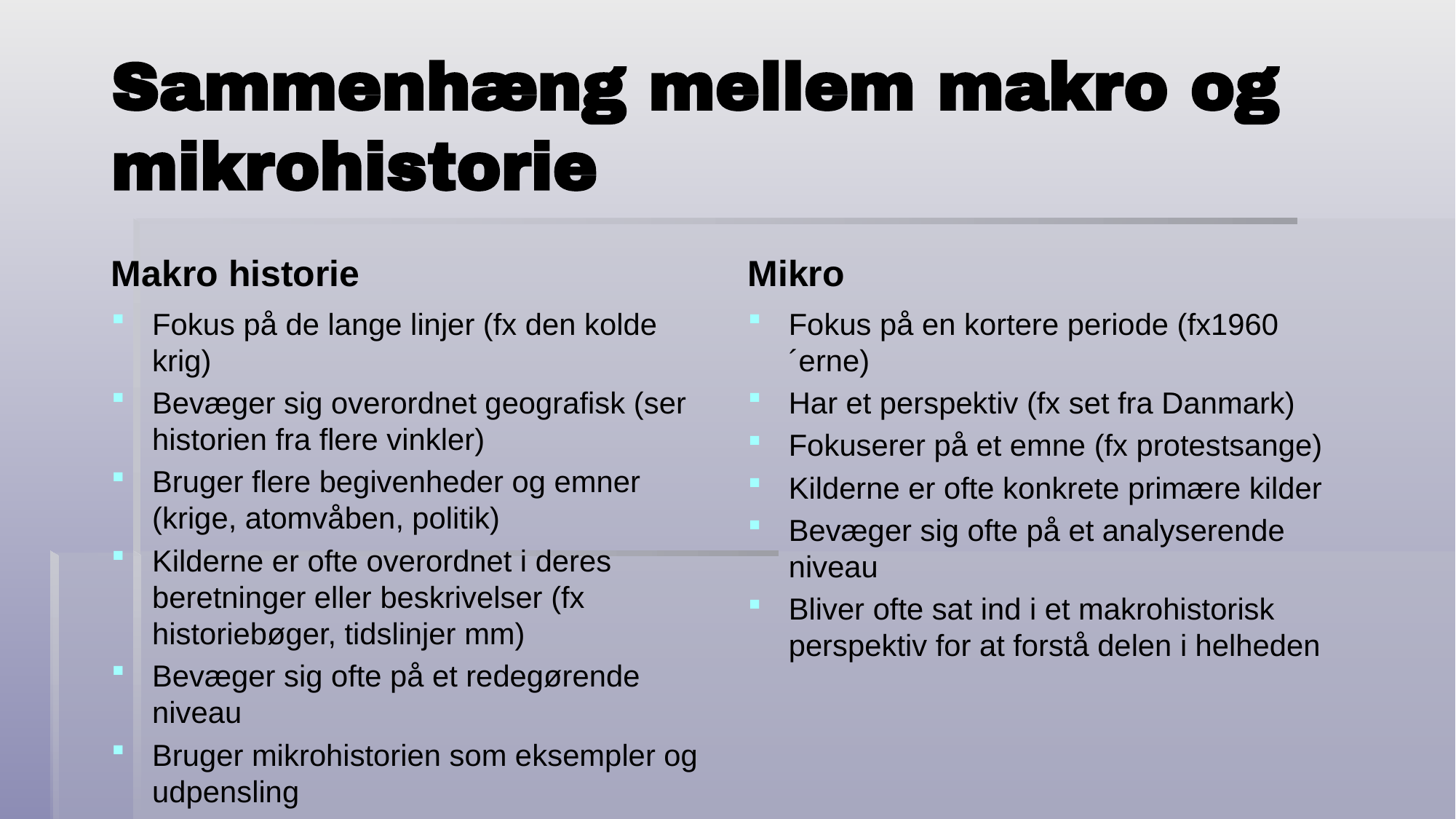

# Sammenhæng mellem makro og mikrohistorie
Makro historie
Mikro
Fokus på de lange linjer (fx den kolde krig)
Bevæger sig overordnet geografisk (ser historien fra flere vinkler)
Bruger flere begivenheder og emner (krige, atomvåben, politik)
Kilderne er ofte overordnet i deres beretninger eller beskrivelser (fx historiebøger, tidslinjer mm)
Bevæger sig ofte på et redegørende niveau
Bruger mikrohistorien som eksempler og udpensling

Fokus på en kortere periode (fx1960´erne)
Har et perspektiv (fx set fra Danmark)
Fokuserer på et emne (fx protestsange)
Kilderne er ofte konkrete primære kilder
Bevæger sig ofte på et analyserende niveau
Bliver ofte sat ind i et makrohistorisk perspektiv for at forstå delen i helheden